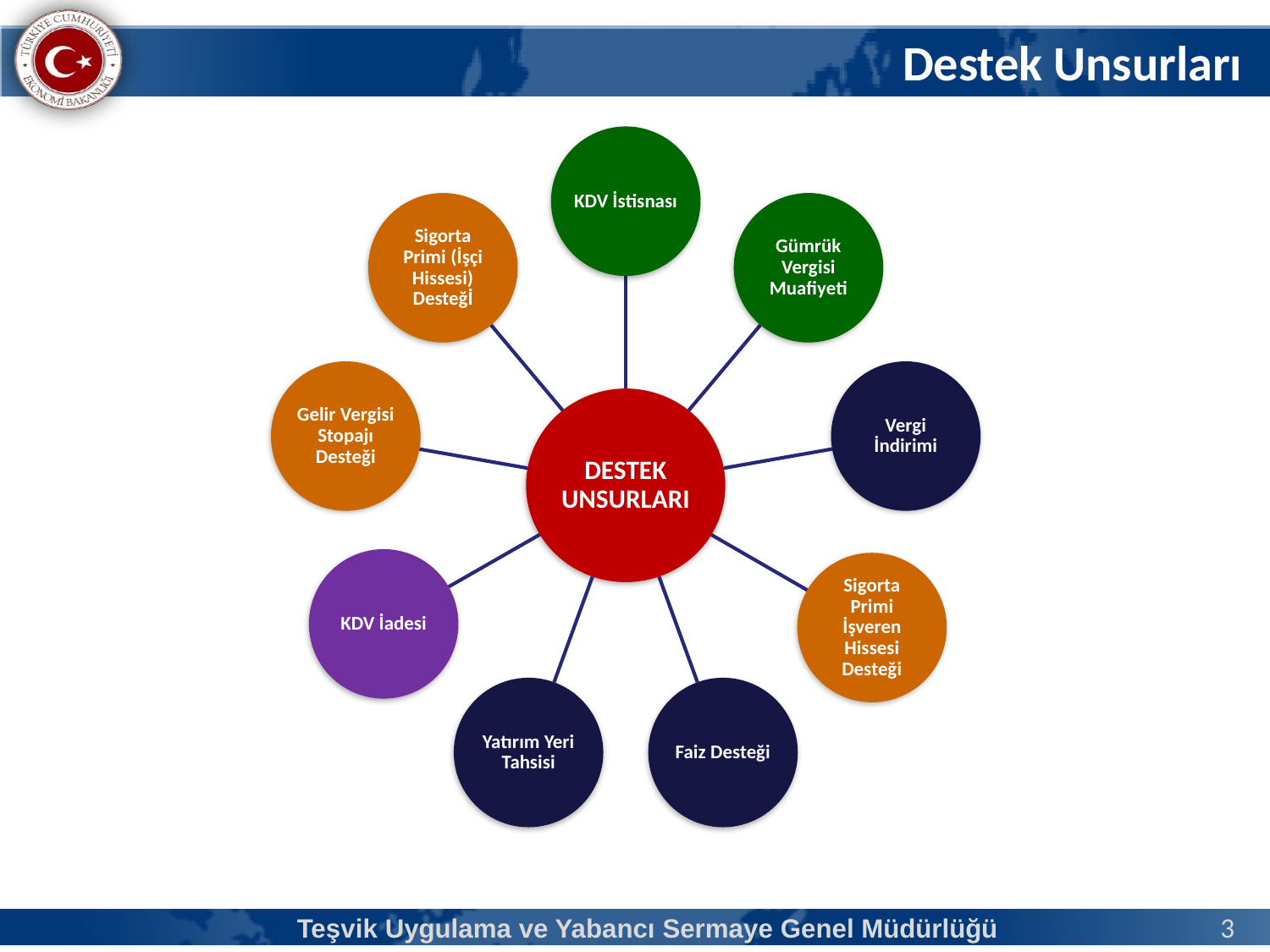

Destek Unsurları
DESTEK UNSURLARI

KDV İstisnası

Gümrük Vergisi Muafiyeti

Vergi İndirimi

Sigorta Primi İşveren Hissesi Desteği

Faiz Desteği

Yatırım Yeri Tahsisi

KDV İadesi

Gelir Vergisi Stopajı Desteği

Sigorta Primi (İşçi Hissesi) Desteğİ
Teşvik Uygulama ve Yabancı Sermaye Genel Müdürlüğü